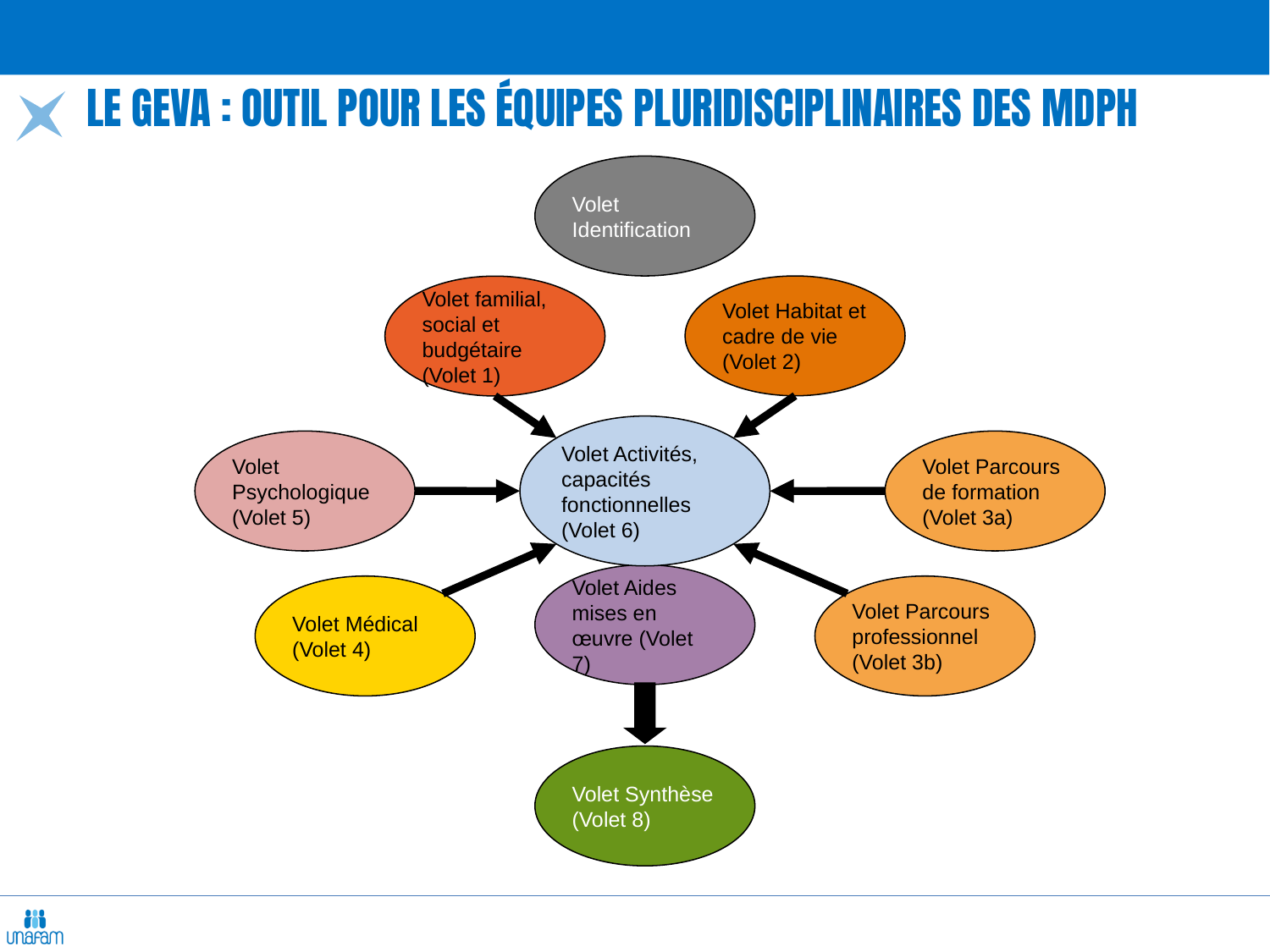

# le GEVA : outil pour les équipes pluridisciplinaires des MDPH
Volet Identification
Volet Habitat et cadre de vie (Volet 2)
Volet familial, social et budgétaire (Volet 1)
Volet Activités, capacités fonctionnelles  (Volet 6)
Volet Psychologique (Volet 5)
Volet Parcours de formation (Volet 3a)
Volet Aides mises en œuvre (Volet 7)
Volet Médical (Volet 4)
Volet Parcours professionnel (Volet 3b)

Volet Synthèse (Volet 8)
19